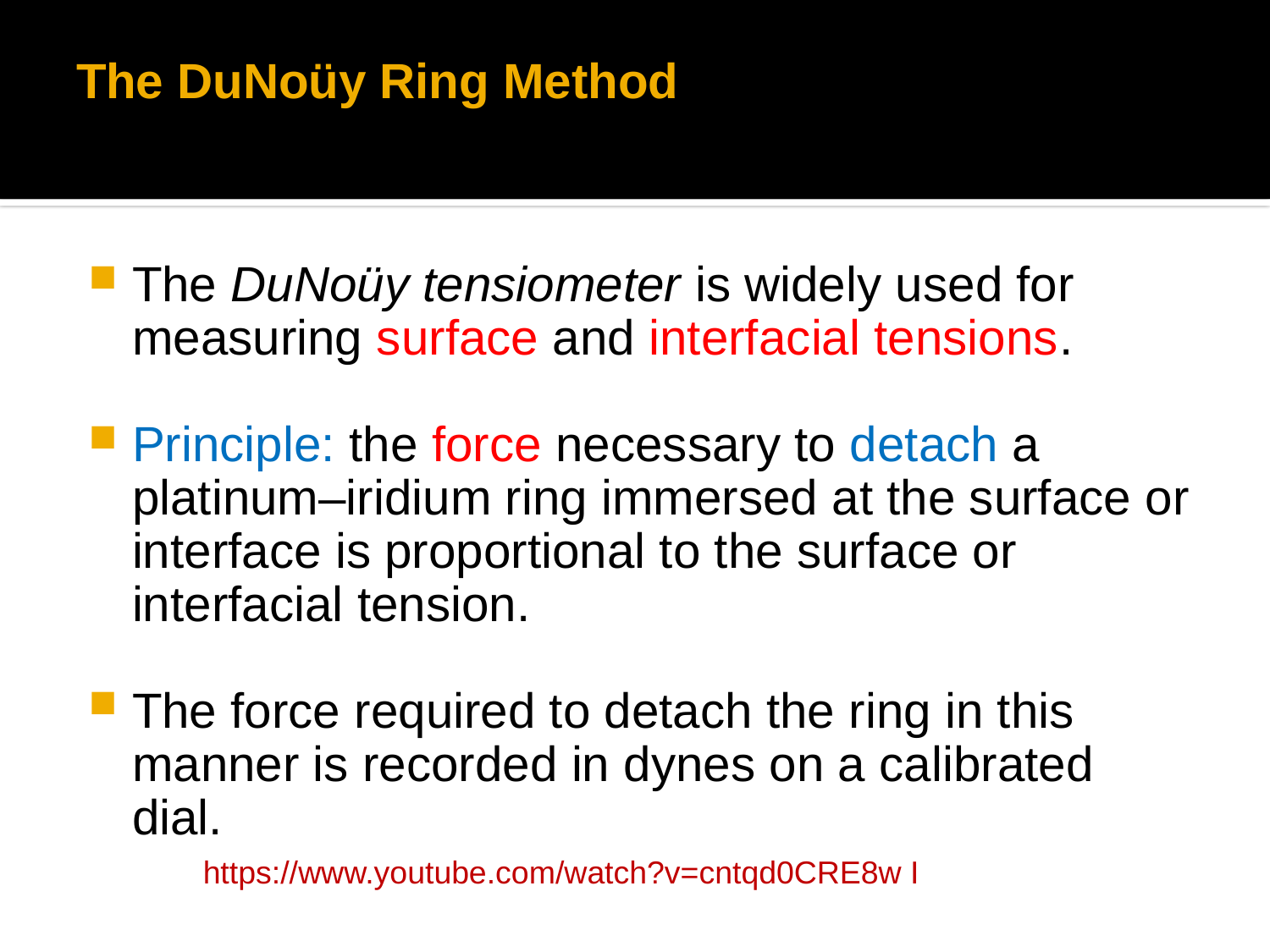

# The DuNoüy Ring Method
The DuNoüy tensiometer is widely used for measuring surface and interfacial tensions.

Principle: the force necessary to detach a platinum–iridium ring immersed at the surface or interface is proportional to the surface or interfacial tension.

The force required to detach the ring in this manner is recorded in dynes on a calibrated dial.
https://www.youtube.com/watch?v=cntqd0CRE8w I